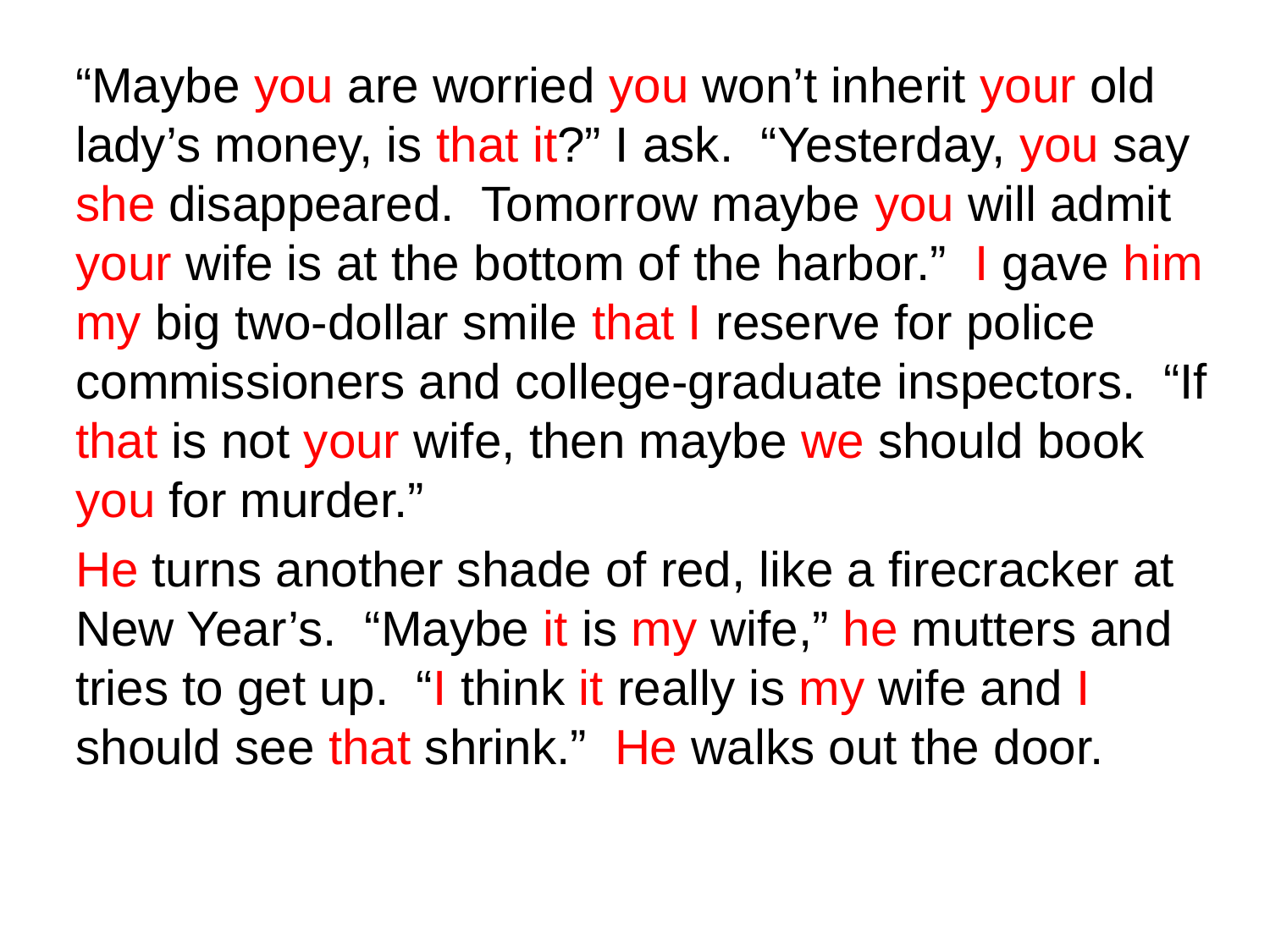

“Maybe you are worried you won’t inherit your old lady’s money, is that it?” I ask.  “Yesterday, you say she disappeared.  Tomorrow maybe you will admit your wife is at the bottom of the harbor.”  I gave him my big two-dollar smile that I reserve for police commissioners and college-graduate inspectors.  “If that is not your wife, then maybe we should book you for murder.”
He turns another shade of red, like a firecracker at New Year’s.  “Maybe it is my wife,” he mutters and tries to get up.  “I think it really is my wife and I should see that shrink.”  He walks out the door.